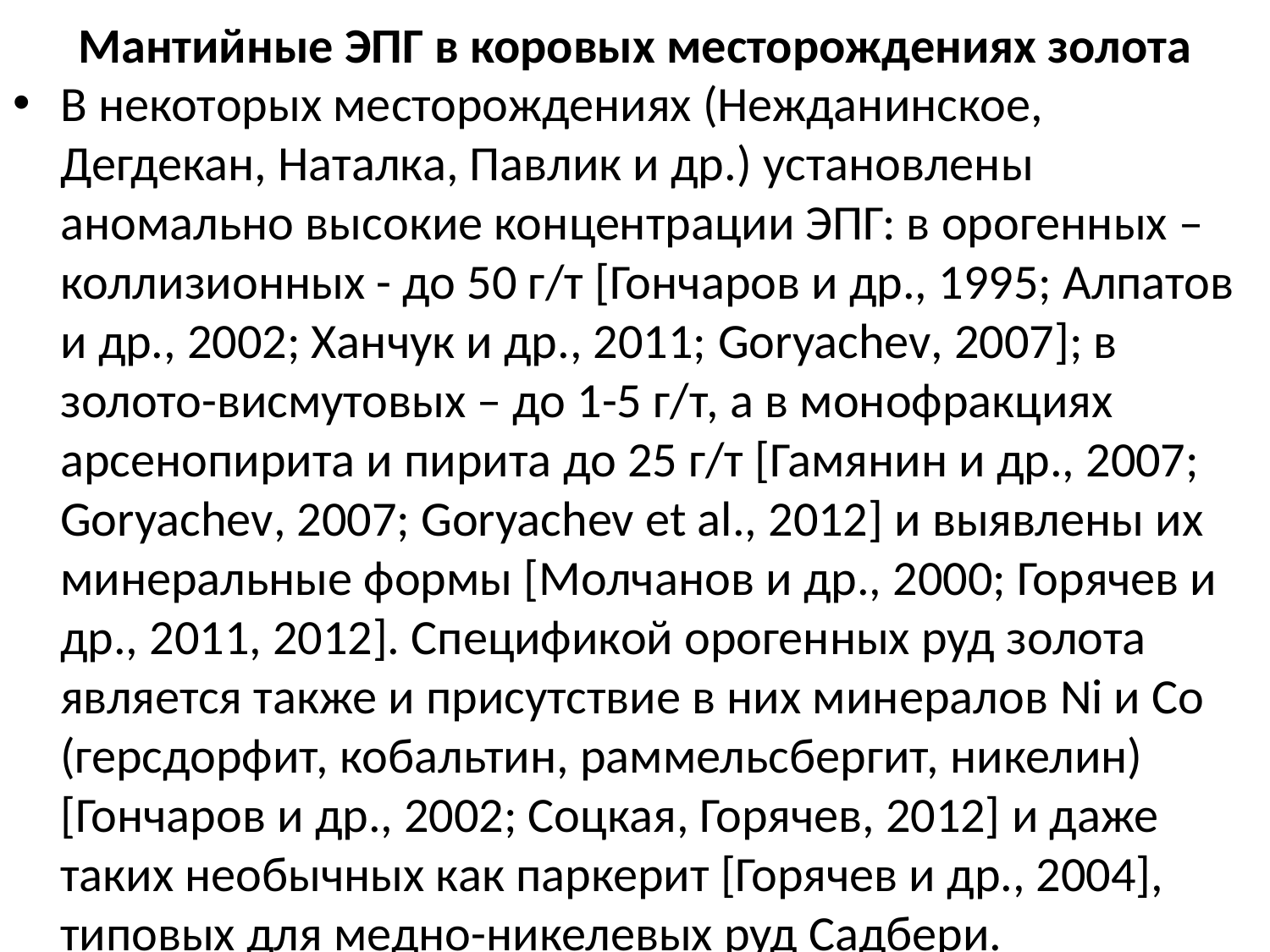

# Мантийные ЭПГ в коровых месторождениях золота
В некоторых месторождениях (Нежданинское, Дегдекан, Наталка, Павлик и др.) установлены аномально высокие концентрации ЭПГ: в орогенных – коллизионных - до 50 г/т [Гончаров и др., 1995; Алпатов и др., 2002; Ханчук и др., 2011; Goryachev, 2007]; в золото-висмутовых – до 1-5 г/т, а в монофракциях арсенопирита и пирита до 25 г/т [Гамянин и др., 2007; Goryachev, 2007; Goryachev et al., 2012] и выявлены их минеральные формы [Молчанов и др., 2000; Горячев и др., 2011, 2012]. Спецификой орогенных руд золота является также и присутствие в них минералов Ni и Co (герсдорфит, кобальтин, раммельсбергит, никелин) [Гончаров и др., 2002; Соцкая, Горячев, 2012] и даже таких необычных как паркерит [Горячев и др., 2004], типовых для медно-никелевых руд Садбери.